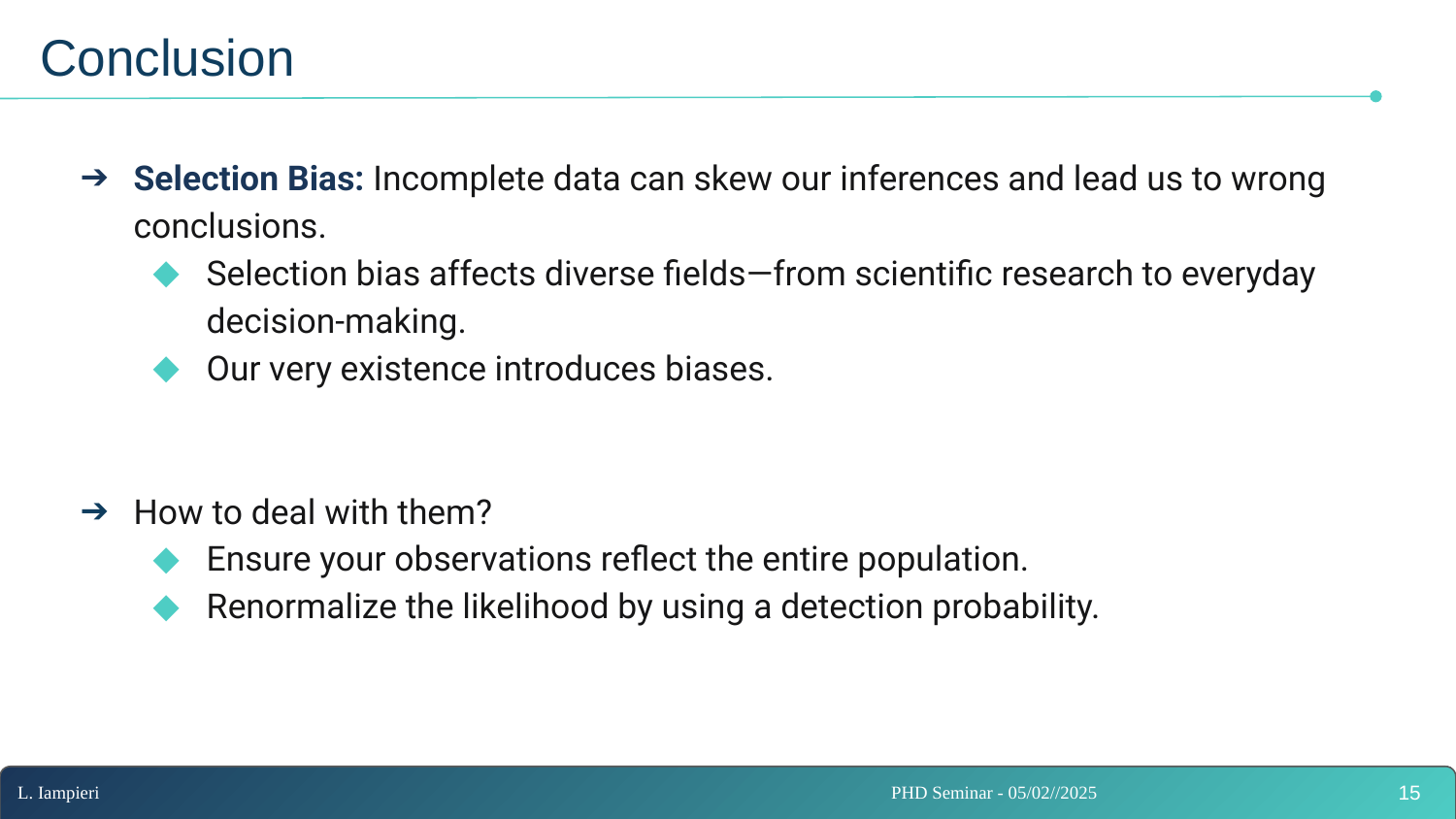

# Conclusion

Selection Bias: Incomplete data can skew our inferences and lead us to wrong conclusions.
Selection bias affects diverse fields—from scientific research to everyday decision-making.
Our very existence introduces biases.

How to deal with them?
Ensure your observations reflect the entire population.
Renormalize the likelihood by using a detection probability.

15

L. Iampieri						PHD Seminar - 05/02//2025